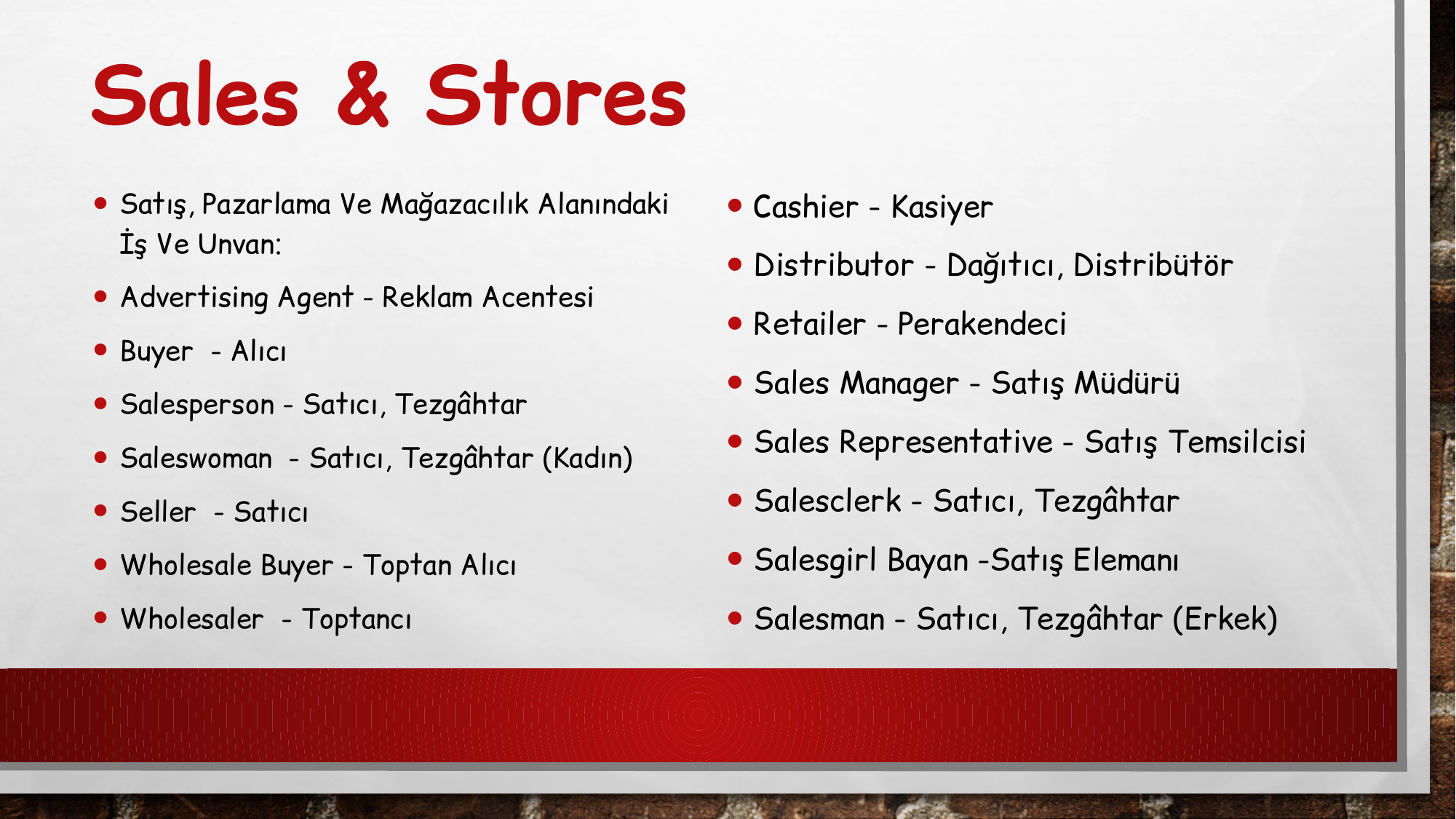

# Sales & Stores
Satış, Pazarlama Ve Mağazacılık Alanındaki İş Ve Unvan:
Advertising Agent - Reklam Acentesi
Buyer  - Alıcı
Salesperson - Satıcı, Tezgâhtar
Saleswoman  - Satıcı, Tezgâhtar (Kadın)
Seller  - Satıcı
Wholesale Buyer - Toptan Alıcı
Wholesaler  - Toptancı

Cashier - Kasiyer
Distributor - Dağıtıcı, Distribütör
Retailer - Perakendeci
Sales Manager - Satış Müdürü
Sales Representative - Satış Temsilcisi
Salesclerk - Satıcı, Tezgâhtar
Salesgirl Bayan -Satış Elemanı
Salesman - Satıcı, Tezgâhtar (Erkek)